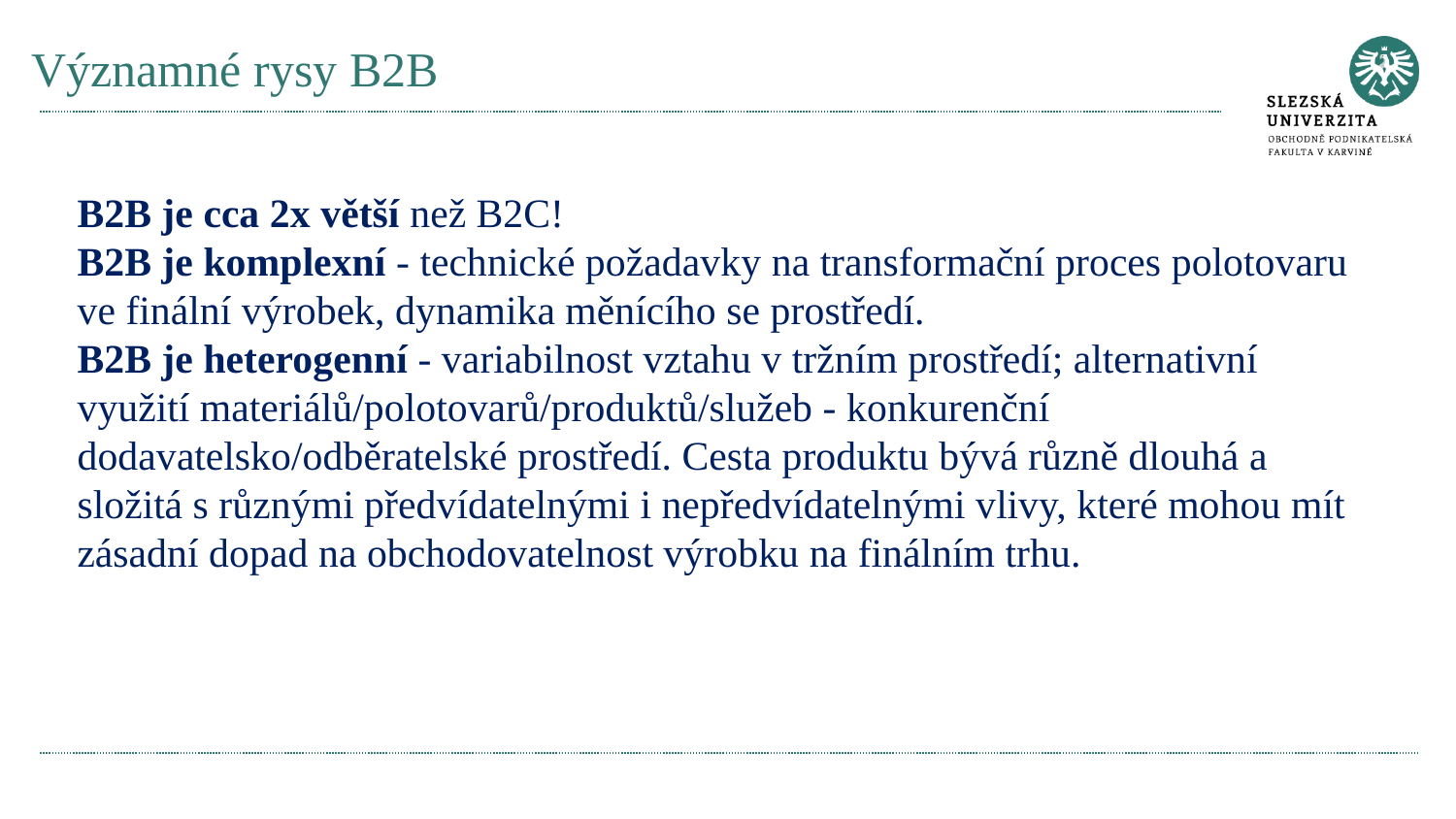

# Významné rysy B2B
B2B je cca 2x větší než B2C!
B2B je komplexní - technické požadavky na transformační proces polotovaru ve finální výrobek, dynamika měnícího se prostředí.
B2B je heterogenní - variabilnost vztahu v tržním prostředí; alternativní využití materiálů/polotovarů/produktů/služeb - konkurenční dodavatelsko/odběratelské prostředí. Cesta produktu bývá různě dlouhá a složitá s různými předvídatelnými i nepředvídatelnými vlivy, které mohou mít zásadní dopad na obchodovatelnost výrobku na finálním trhu.